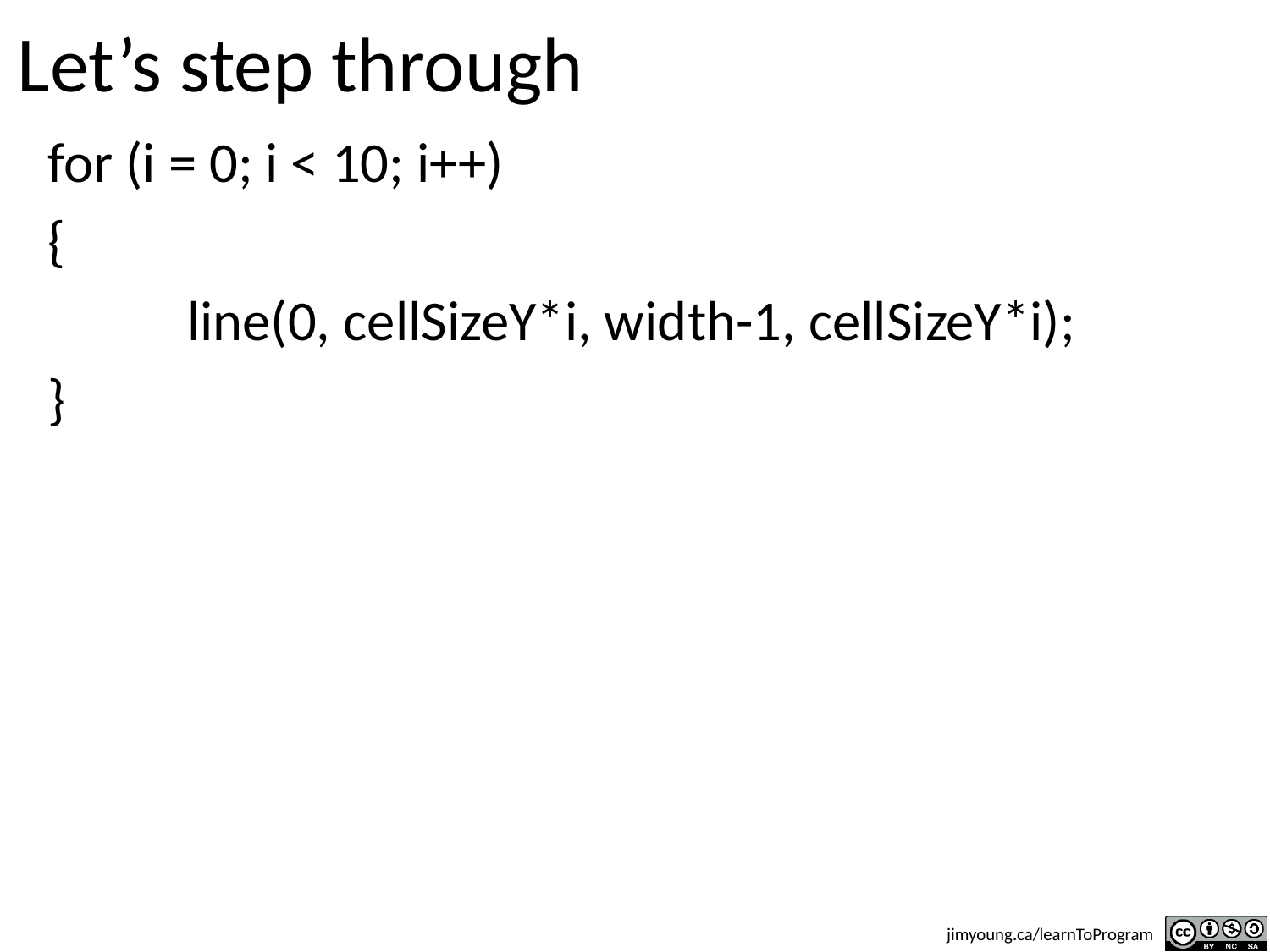

# Let’s step through
for (i = 0; i < 10; i++)
{
	 line(0, cellSizeY*i, width-1, cellSizeY*i);
}